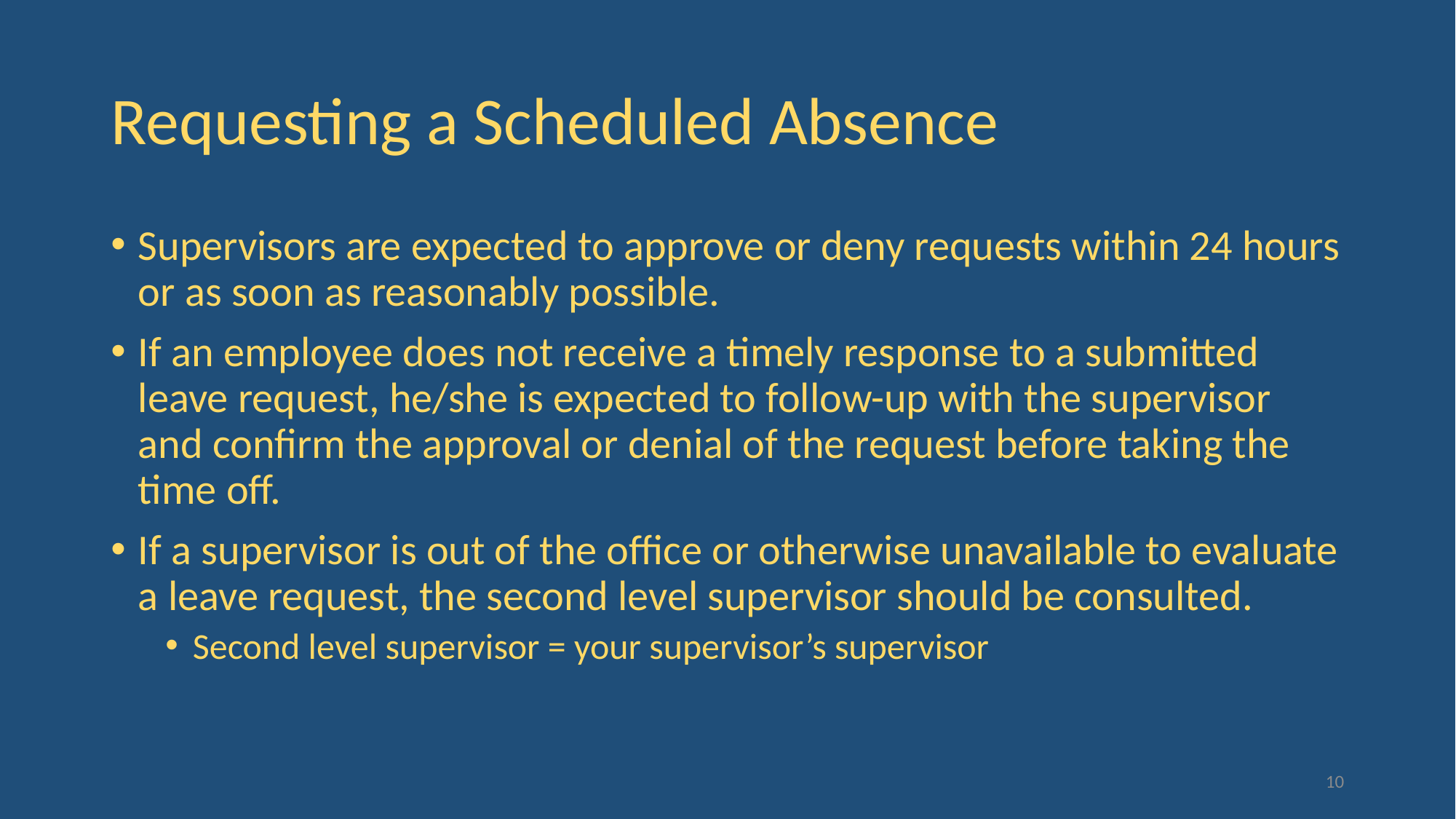

# Requesting a Scheduled Absence
Supervisors are expected to approve or deny requests within 24 hours or as soon as reasonably possible.
If an employee does not receive a timely response to a submitted leave request, he/she is expected to follow-up with the supervisor and confirm the approval or denial of the request before taking the time off.
If a supervisor is out of the office or otherwise unavailable to evaluate a leave request, the second level supervisor should be consulted.
Second level supervisor = your supervisor’s supervisor
10